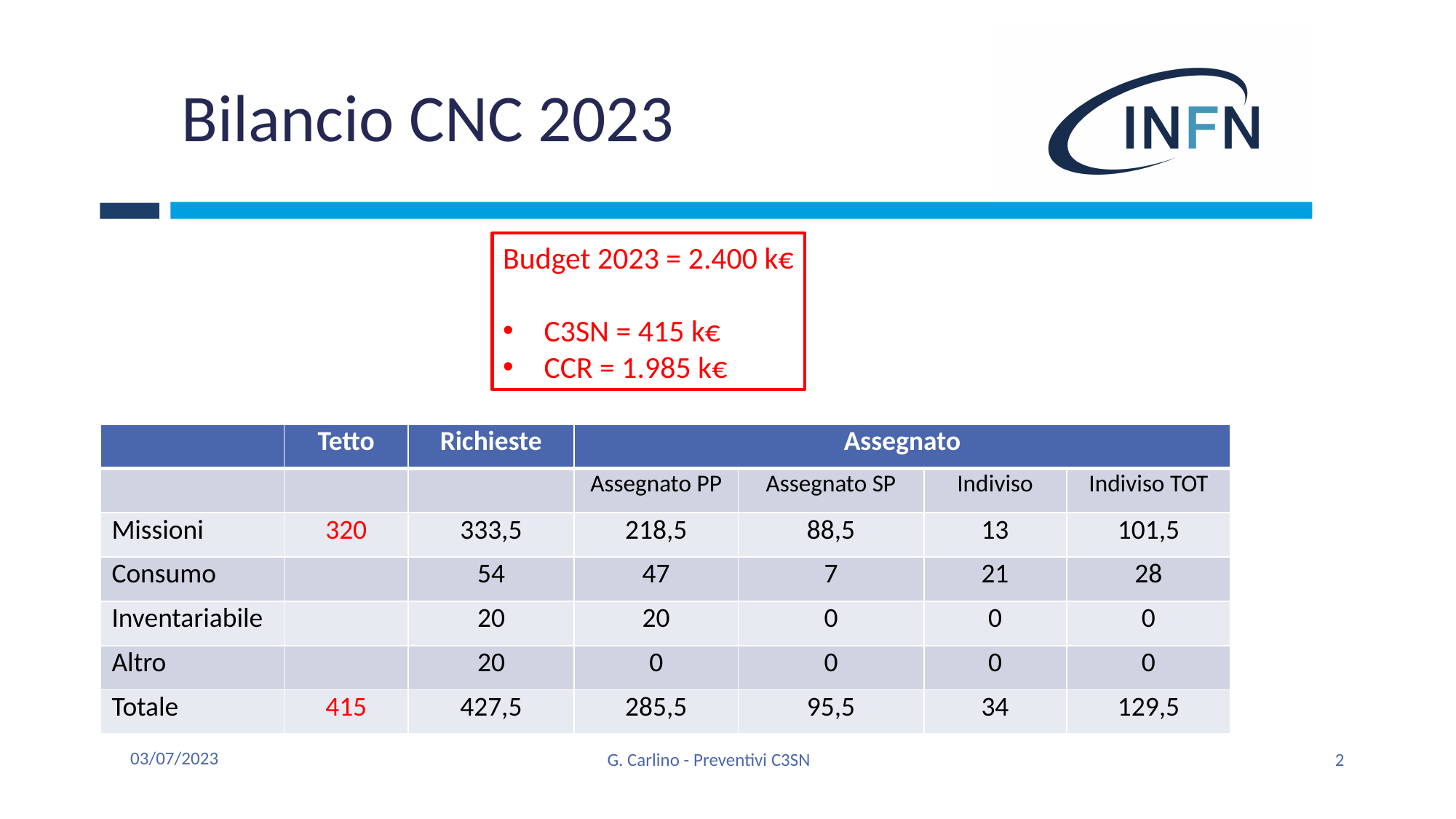

# Bilancio CNC 2023
Budget 2023 = 2.400 k€

C3SN = 415 k€
CCR = 1.985 k€
|  | Tetto | Richieste | Assegnato |  |  |  |
| --- | --- | --- | --- | --- | --- | --- |
|  |  |  | Assegnato PP | Assegnato SP | Indiviso | Indiviso TOT |
| Missioni | 320 | 333,5 | 218,5 | 88,5 | 13 | 101,5 |
| Consumo |  | 54 | 47 | 7 | 21 | 28 |
| Inventariabile |  | 20 | 20 | 0 | 0 | 0 |
| Altro |  | 20 | 0 | 0 | 0 | 0 |
| Totale | 415 | 427,5 | 285,5 | 95,5 | 34 | 129,5 |
03/07/2023
G. Carlino - Preventivi C3SN
2